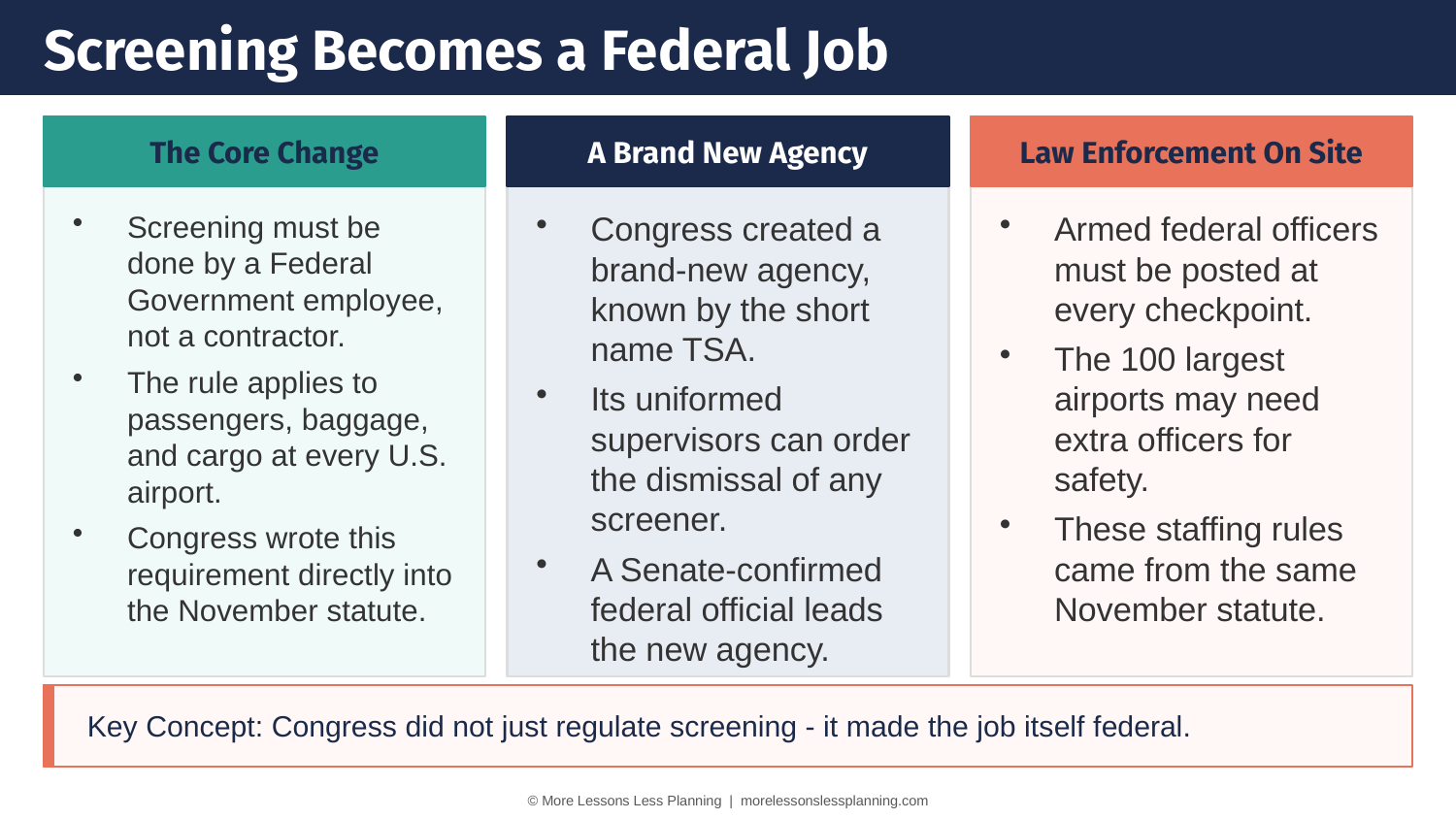

Screening Becomes a Federal Job

The Core Change

A Brand New Agency

Law Enforcement On Site
Screening must be done by a Federal Government employee, not a contractor.
The rule applies to passengers, baggage, and cargo at every U.S. airport.
Congress wrote this requirement directly into the November statute.
Congress created a brand-new agency, known by the short name TSA.
Its uniformed supervisors can order the dismissal of any screener.
A Senate-confirmed federal official leads the new agency.
Armed federal officers must be posted at every checkpoint.
The 100 largest airports may need extra officers for safety.
These staffing rules came from the same November statute.

Key Concept: Congress did not just regulate screening - it made the job itself federal.
© More Lessons Less Planning  |  morelessonslessplanning.com